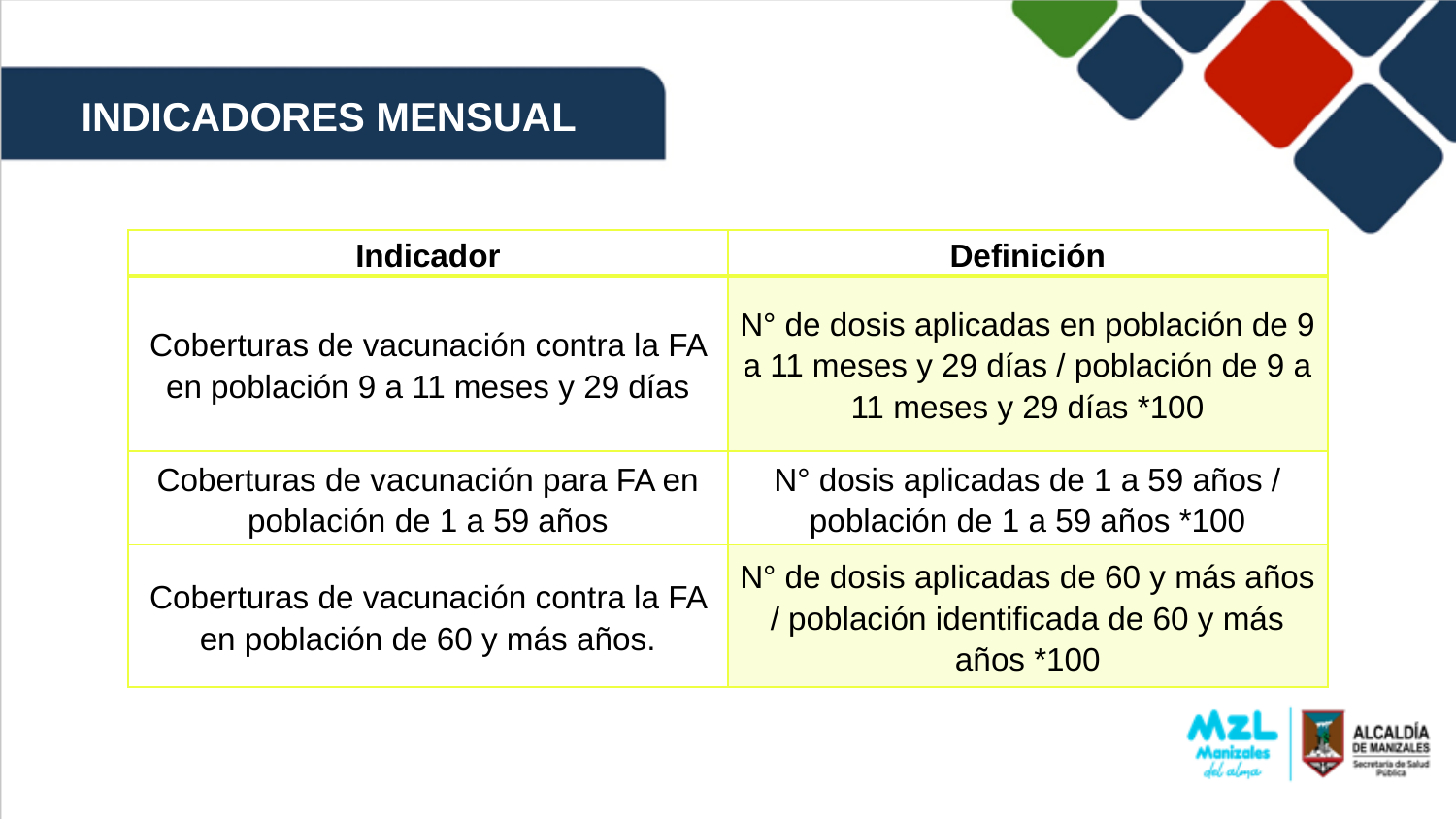

INDICADORES MENSUAL
| Indicador | Definición |
| --- | --- |
| Coberturas de vacunación contra la FA en población 9 a 11 meses y 29 días | N° de dosis aplicadas en población de 9 a 11 meses y 29 días / población de 9 a 11 meses y 29 días \*100 |
| Coberturas de vacunación para FA en población de 1 a 59 años | N° dosis aplicadas de 1 a 59 años / población de 1 a 59 años \*100 |
| Coberturas de vacunación contra la FA en población de 60 y más años. | N° de dosis aplicadas de 60 y más años / población identificada de 60 y más años \*100 |